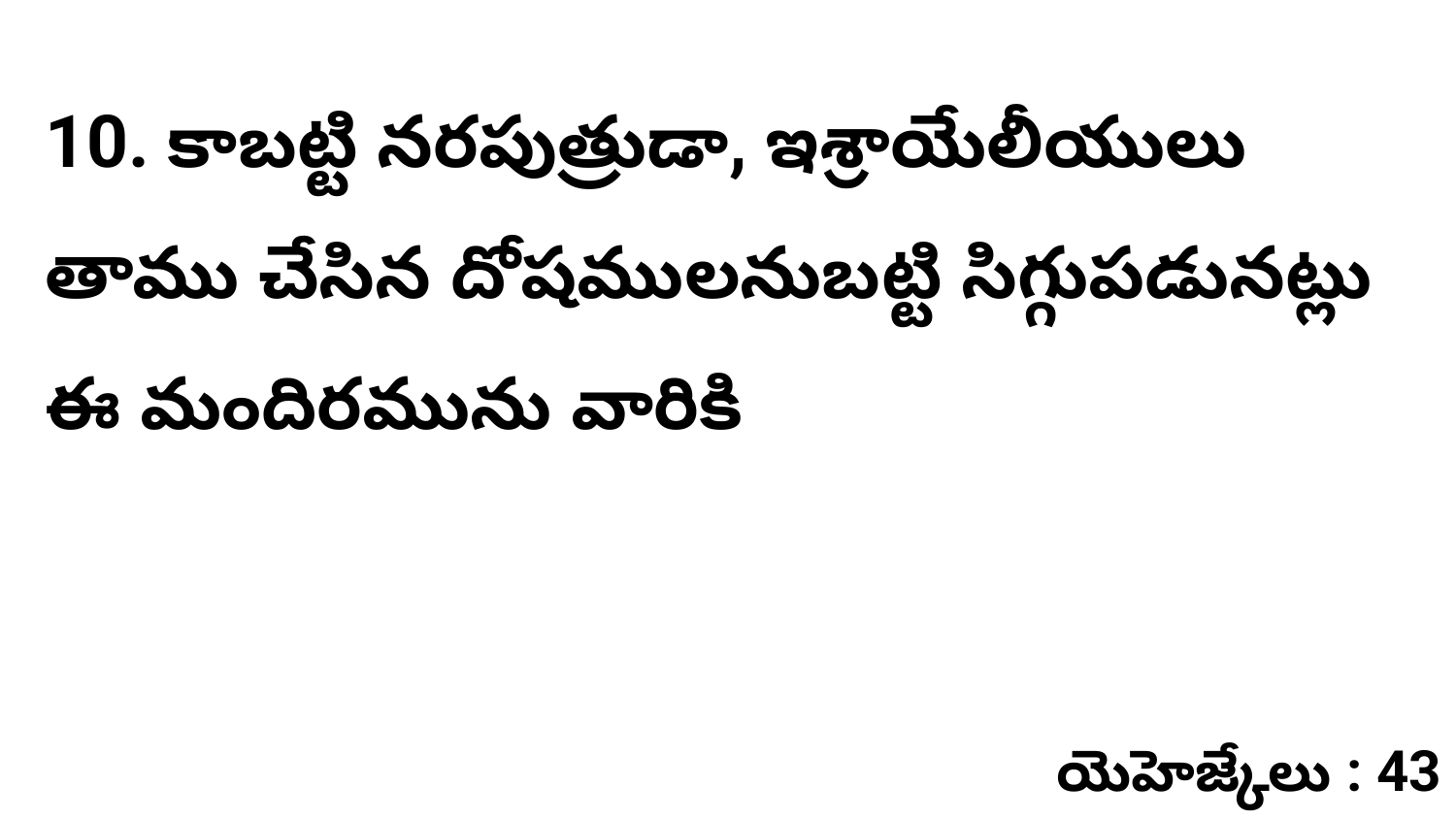

10. కాబట్టి నరపుత్రుడా, ఇశ్రాయేలీయులు తాము చేసిన దోషములనుబట్టి సిగ్గుపడునట్లు ఈ మందిరమును వారికి
యెహెజ్కేలు : 43